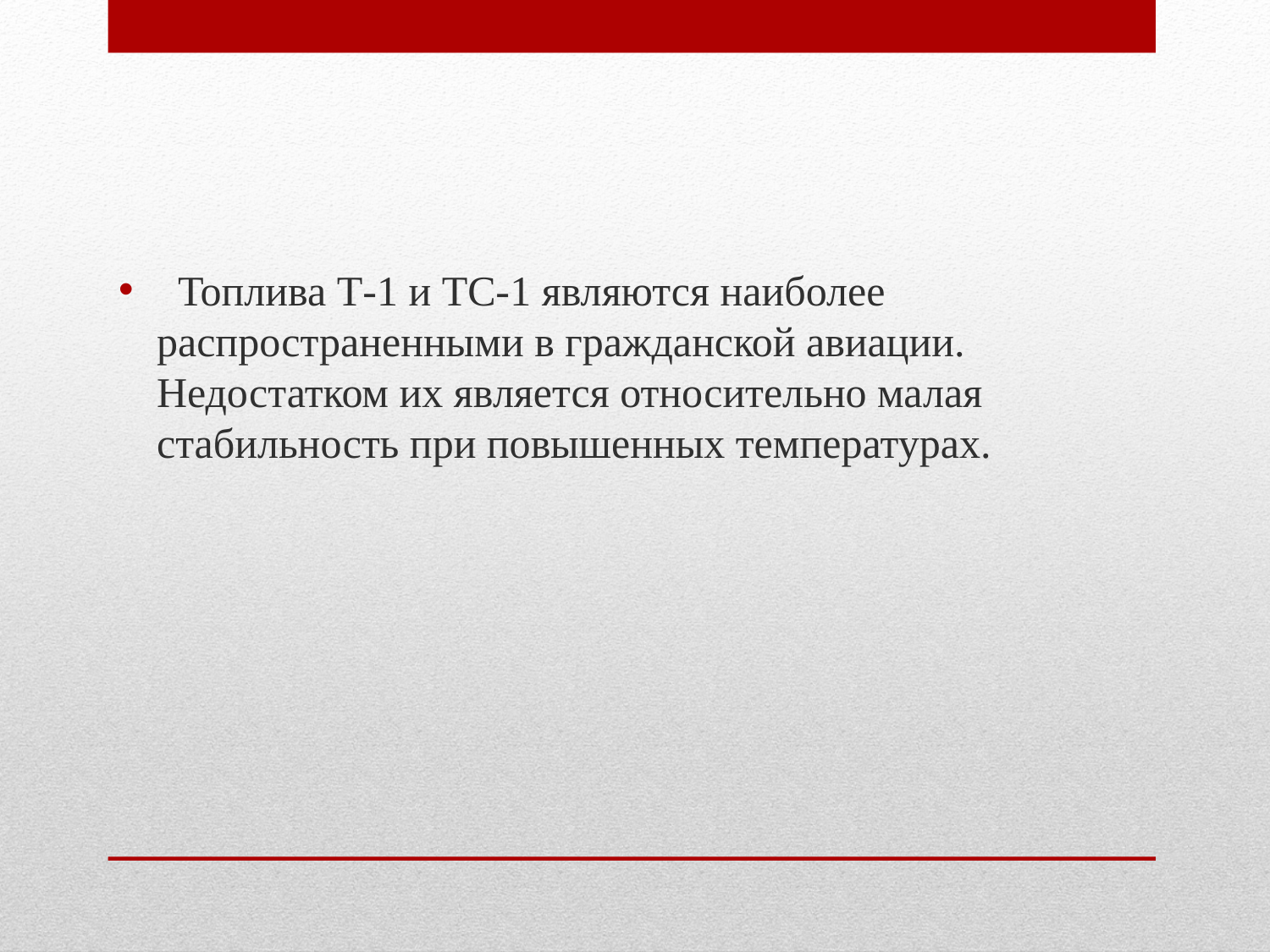

Топлива Т-1 и ТС-1 являются наиболее распространенными в гражданской авиации. Недостатком их является относительно малая стабильность при повышенных температурах.
#